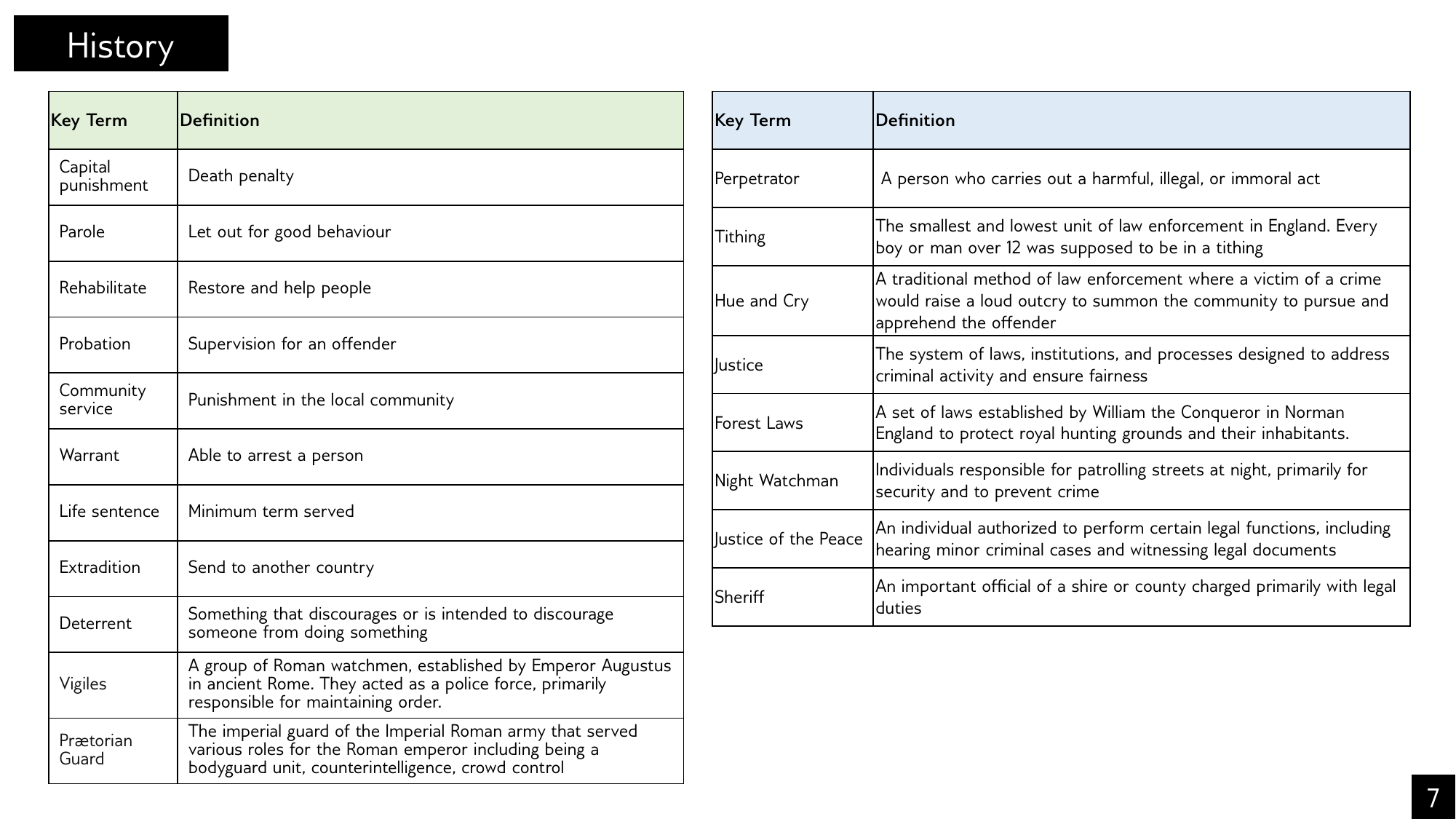

History
| Key Term | Definition |
| --- | --- |
| Capital punishment | Death penalty |
| Parole | Let out for good behaviour |
| Rehabilitate | Restore and help people |
| Probation | Supervision for an offender |
| Community service | Punishment in the local community |
| Warrant | Able to arrest a person |
| Life sentence | Minimum term served |
| Extradition | Send to another country |
| Deterrent | Something that discourages or is intended to discourage someone from doing something |
| Vigiles | A group of Roman watchmen, established by Emperor Augustus in ancient Rome. They acted as a police force, primarily responsible for maintaining order. |
| Praetorian Guard | The imperial guard of the Imperial Roman army that served various roles for the Roman emperor including being a bodyguard unit, counterintelligence, crowd control |
| Key Term | Definition |
| --- | --- |
| Perpetrator | A person who carries out a harmful, illegal, or immoral act |
| Tithing | The smallest and lowest unit of law enforcement in England. Every boy or man over 12 was supposed to be in a tithing |
| Hue and Cry | A traditional method of law enforcement where a victim of a crime would raise a loud outcry to summon the community to pursue and apprehend the offender |
| Justice | The system of laws, institutions, and processes designed to address criminal activity and ensure fairness |
| Forest Laws | A set of laws established by William the Conqueror in Norman England to protect royal hunting grounds and their inhabitants. |
| Night Watchman | Individuals responsible for patrolling streets at night, primarily for security and to prevent crime |
| Justice of the Peace | An individual authorized to perform certain legal functions, including hearing minor criminal cases and witnessing legal documents |
| Sheriff | An important official of a shire or county charged primarily with legal duties |
7